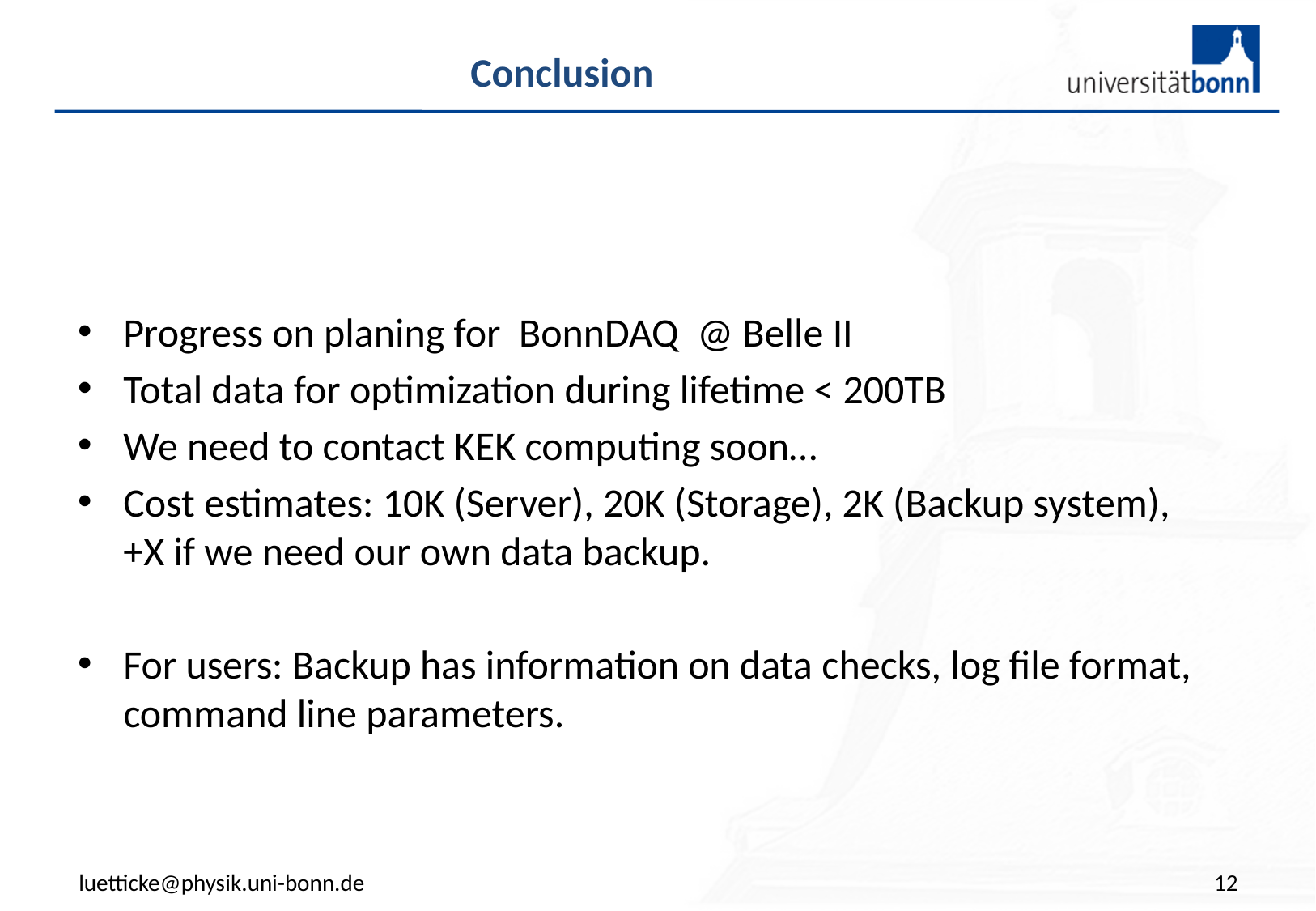

# Conclusion

Progress on planing for  BonnDAQ  @ Belle II
Total data for optimization during lifetime < 200TB
We need to contact KEK computing soon…
Cost estimates: 10K (Server), 20K (Storage), 2K (Backup system),      +X if we need our own data backup.

For users: Backup has information on data checks, log file format, command line parameters.
luetticke@physik.uni-bonn.de
12